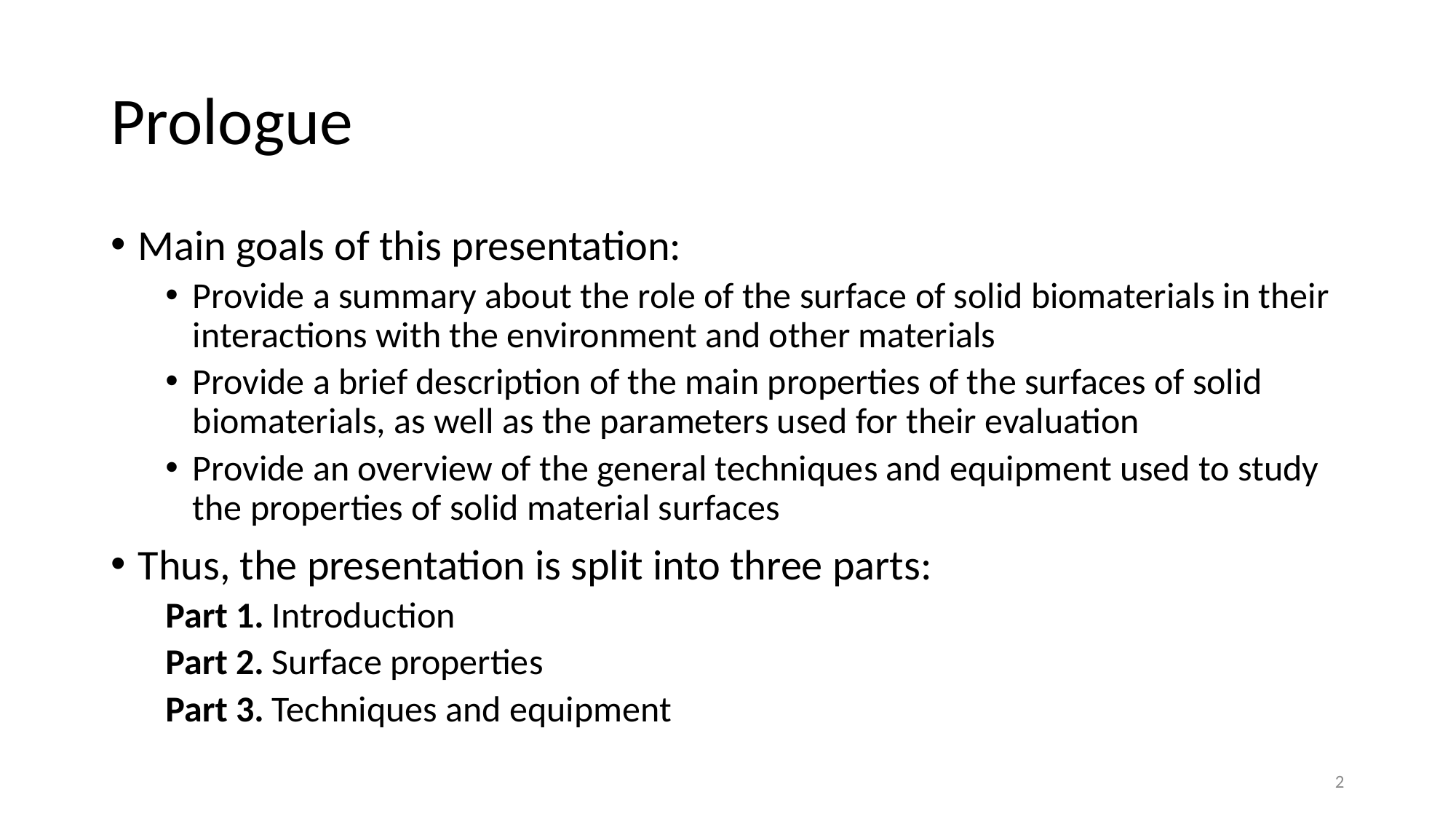

# Prologue
Main goals of this presentation:
Provide a summary about the role of the surface of solid biomaterials in their interactions with the environment and other materials
Provide a brief description of the main properties of the surfaces of solid biomaterials, as well as the parameters used for their evaluation
Provide an overview of the general techniques and equipment used to study the properties of solid material surfaces
Thus, the presentation is split into three parts:
Part 1. Introduction
Part 2. Surface properties
Part 3. Techniques and equipment
2